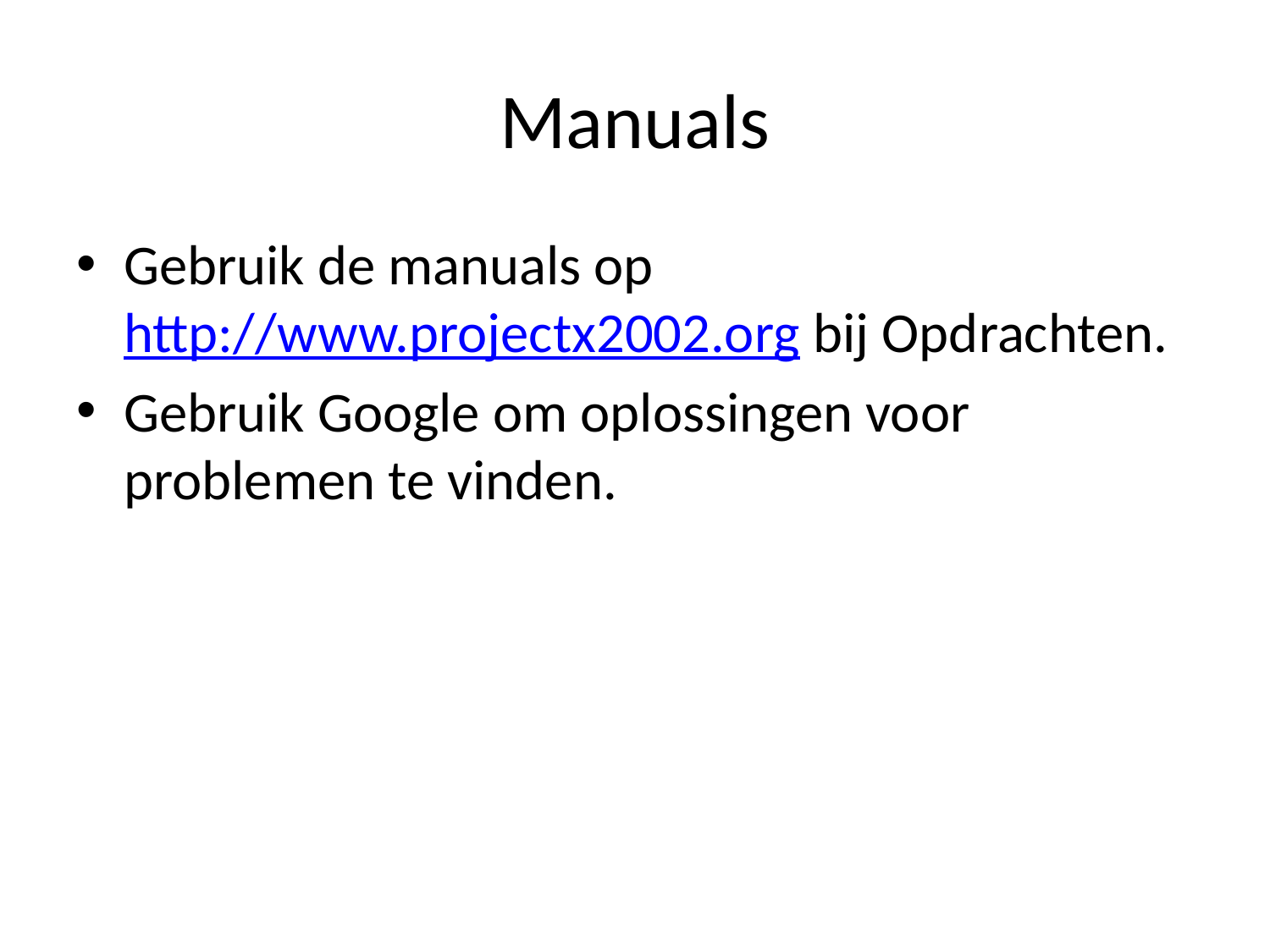

# Manuals
Gebruik de manuals op http://www.projectx2002.org bij Opdrachten.
Gebruik Google om oplossingen voor problemen te vinden.